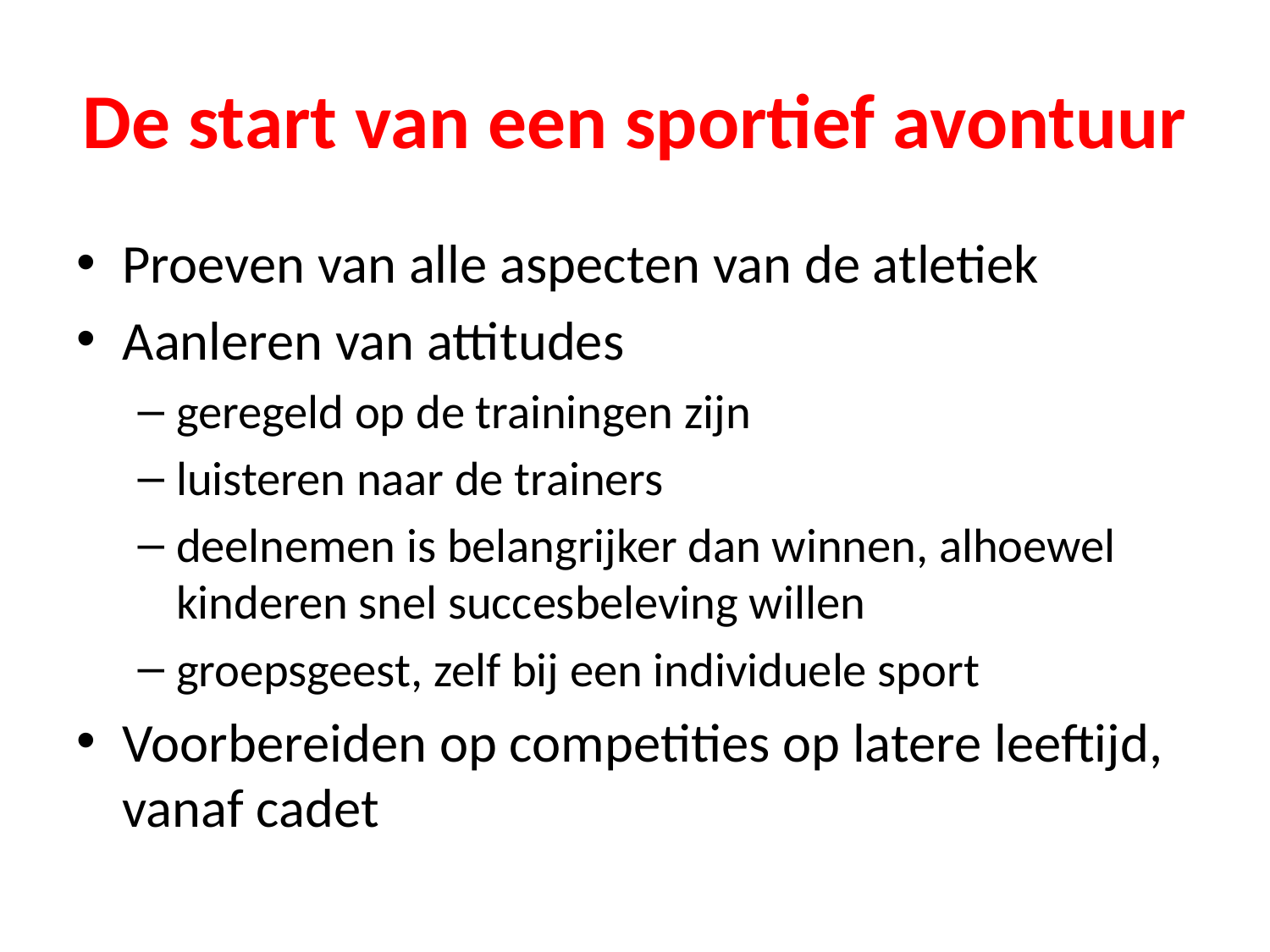

# De start van een sportief avontuur
Proeven van alle aspecten van de atletiek
Aanleren van attitudes
geregeld op de trainingen zijn
luisteren naar de trainers
deelnemen is belangrijker dan winnen, alhoewel kinderen snel succesbeleving willen
groepsgeest, zelf bij een individuele sport
Voorbereiden op competities op latere leeftijd, vanaf cadet